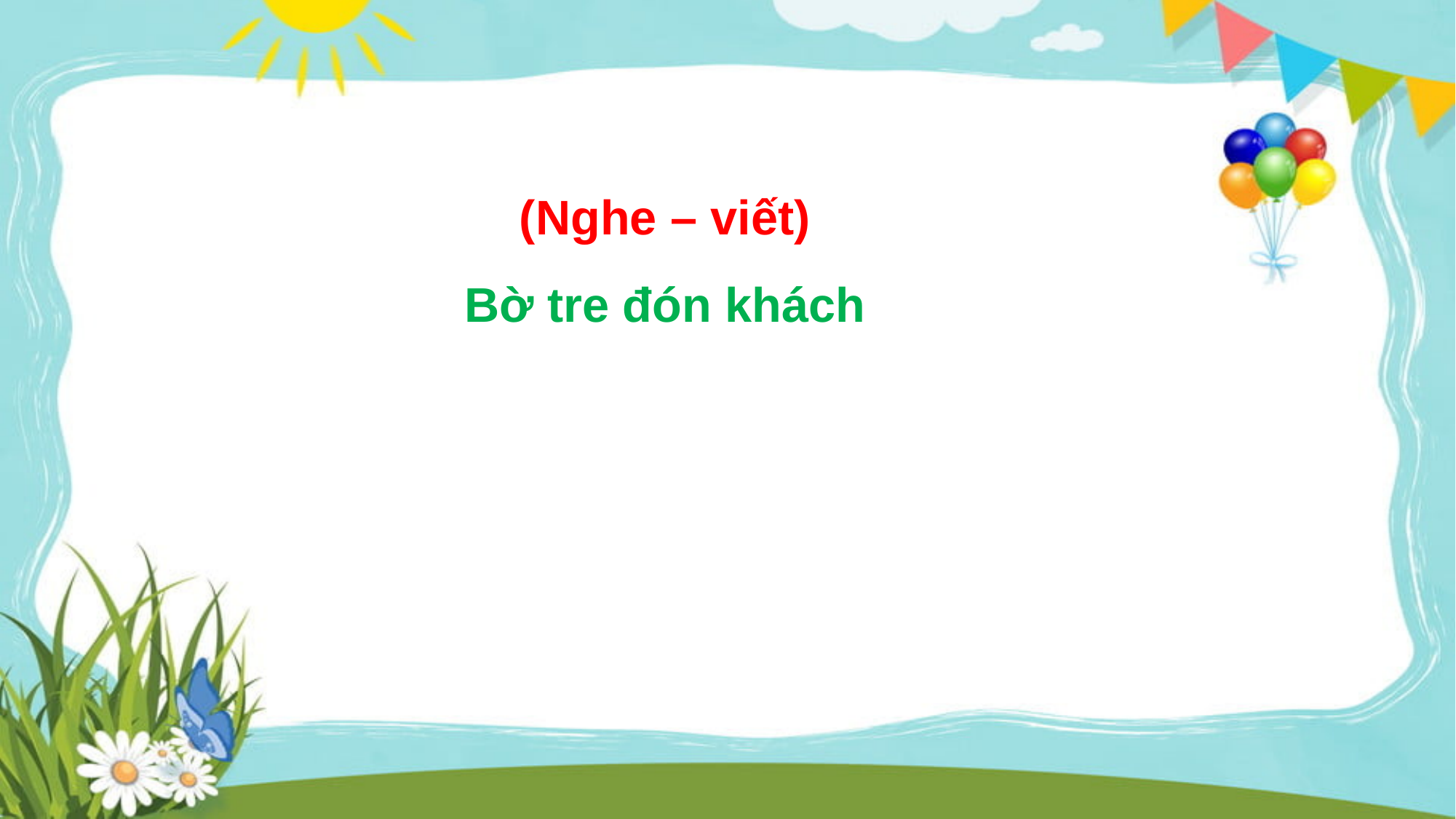

(Nghe – viết)
Bờ tre đón khách